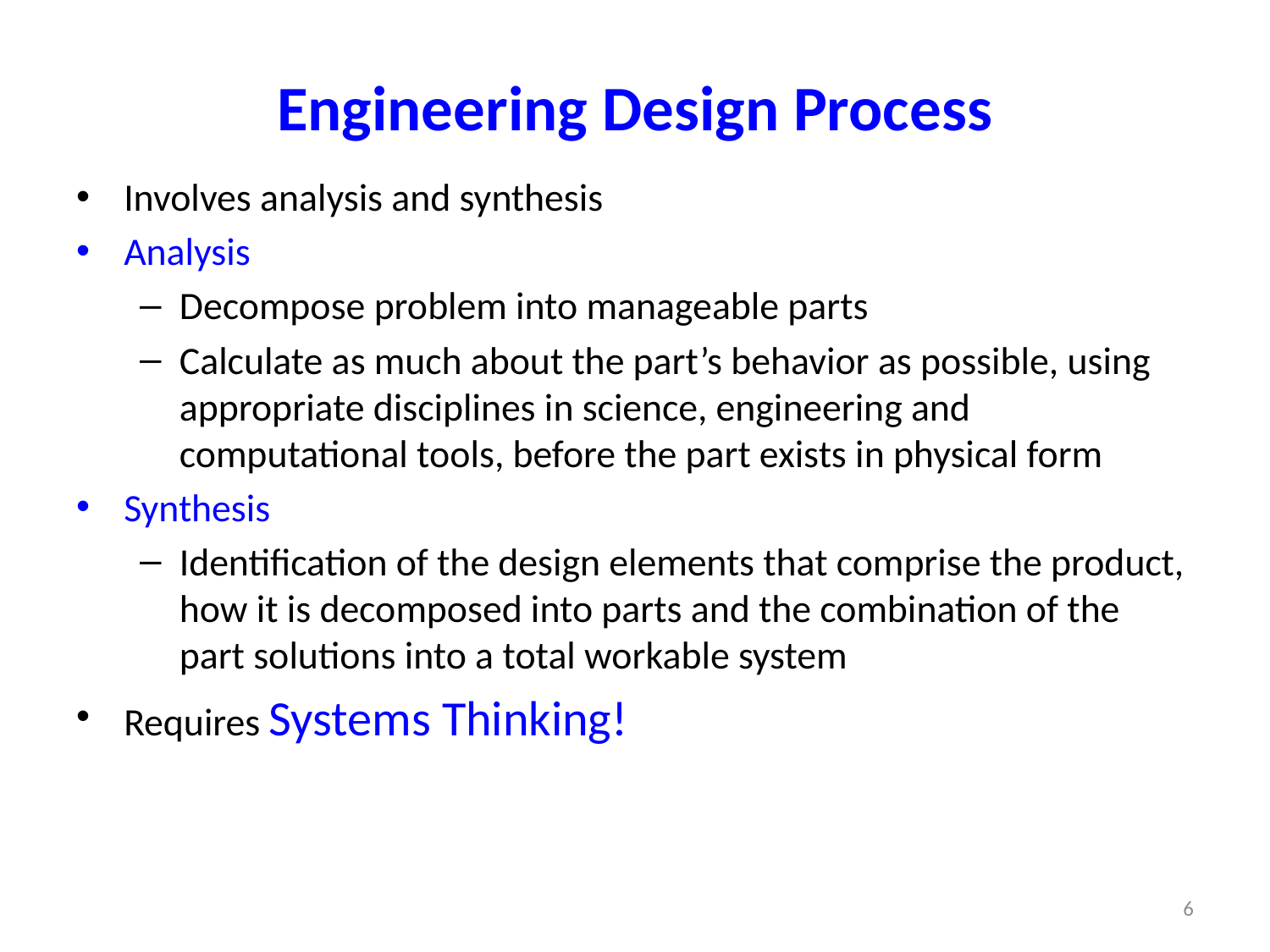

# Engineering Design Process
Involves analysis and synthesis
Analysis
Decompose problem into manageable parts
Calculate as much about the part’s behavior as possible, using appropriate disciplines in science, engineering and computational tools, before the part exists in physical form
Synthesis
Identification of the design elements that comprise the product, how it is decomposed into parts and the combination of the part solutions into a total workable system
Requires Systems Thinking!
6